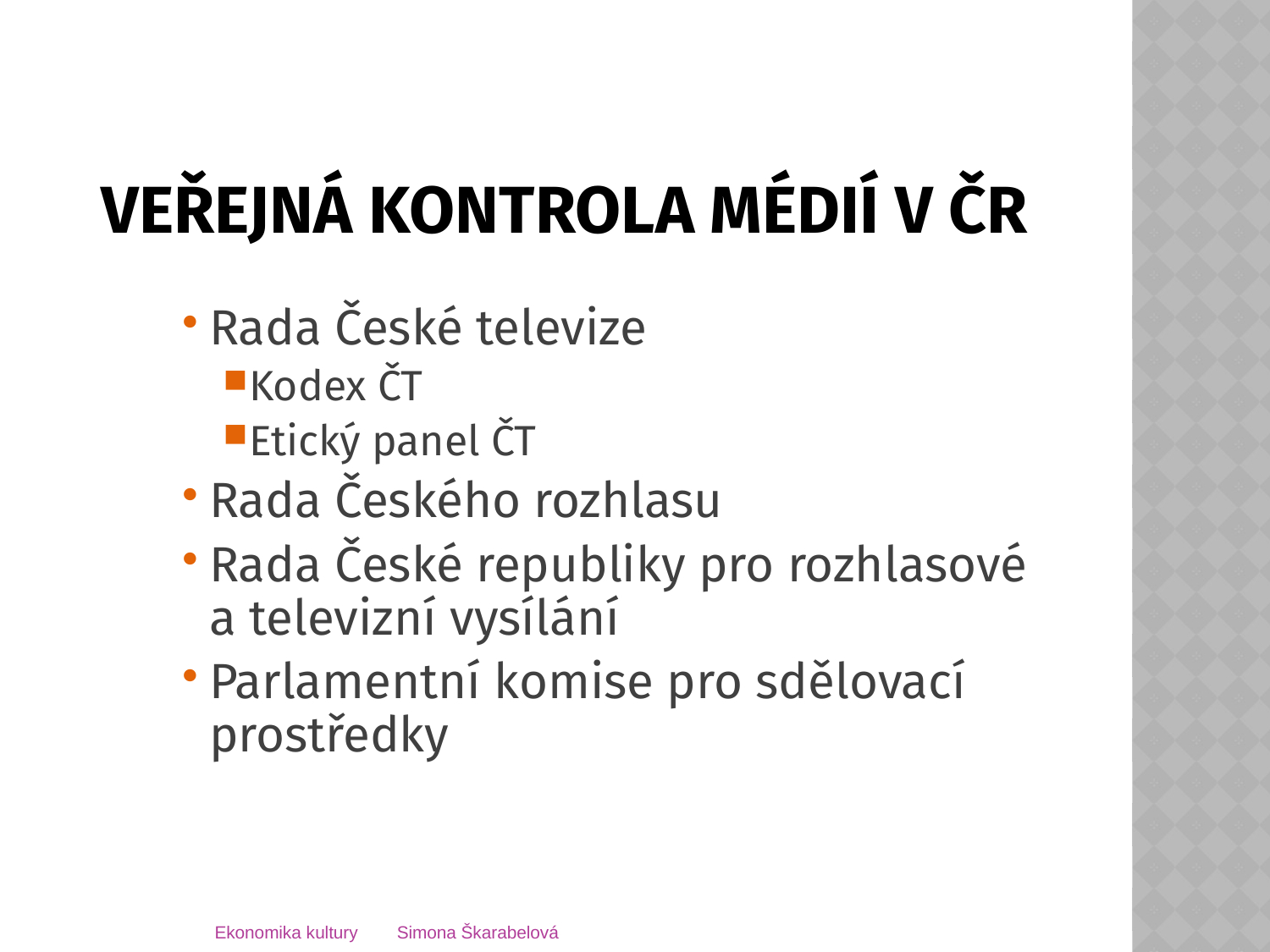

# Veřejná kontrola médií v ČR
Rada České televize
Kodex ČT
Etický panel ČT
Rada Českého rozhlasu
Rada České republiky pro rozhlasové a televizní vysílání
Parlamentní komise pro sdělovací prostředky
Ekonomika kultury        Simona Škarabelová